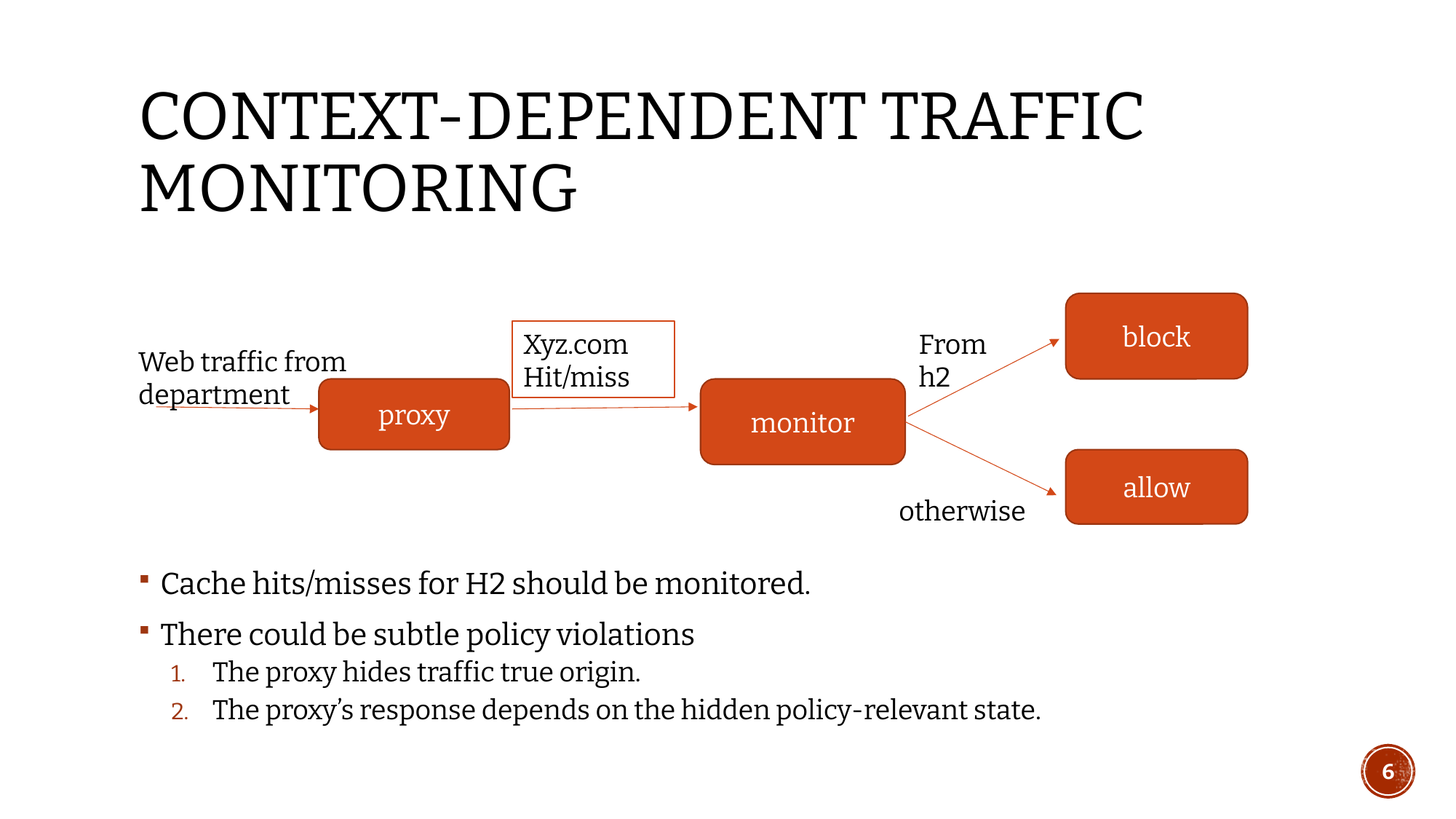

# CONTEXT-DEPENDENT TRAFFIC MONITORING

Cache hits/misses for H2 should be monitored.
There could be subtle policy violations
The proxy hides traffic true origin.
The proxy’s response depends on the hidden policy-relevant state.
block
Xyz.com
Hit/miss
From h2
Web traffic from department
proxy
monitor
allow
otherwise
6